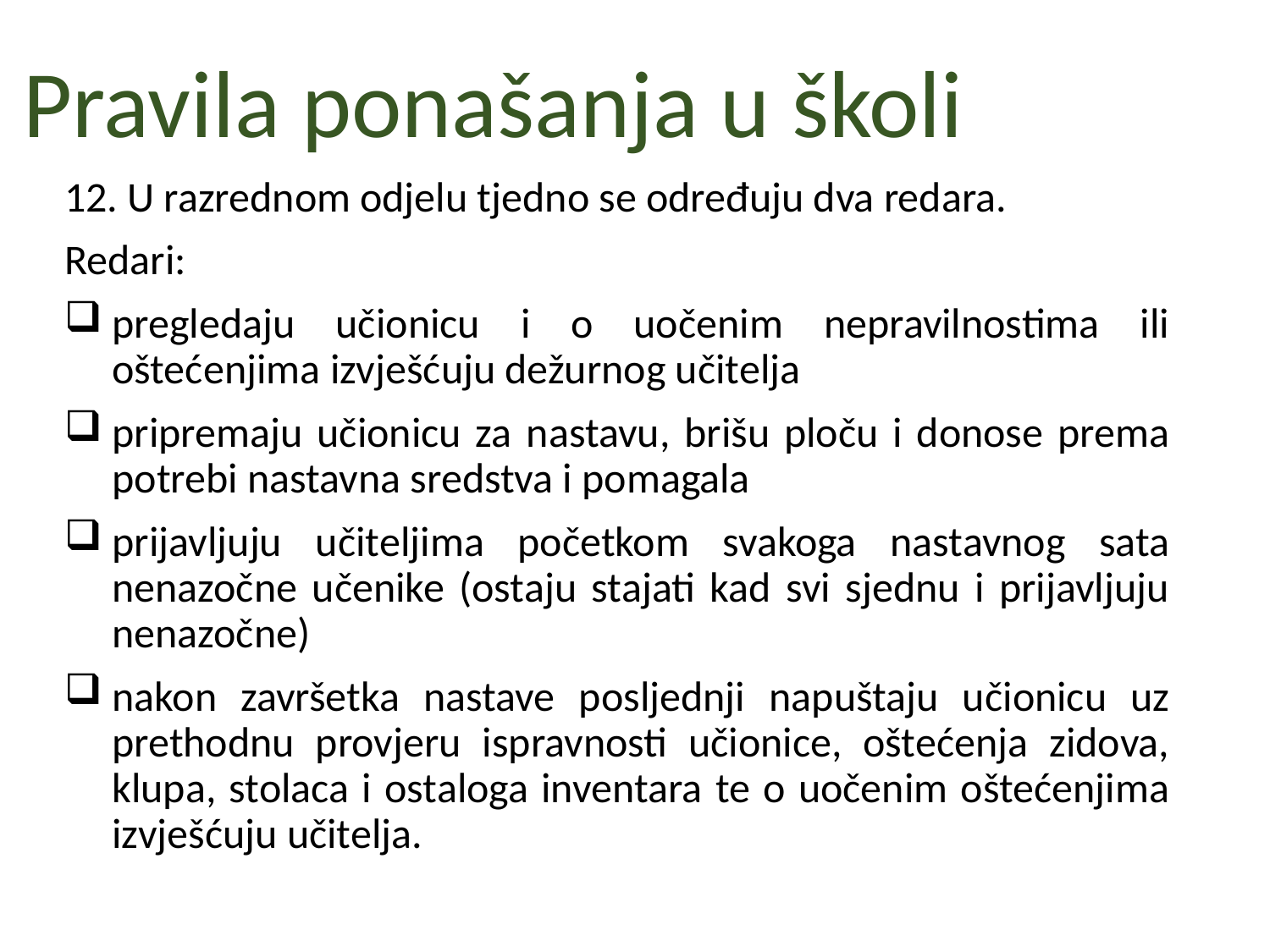

# Pravila ponašanja u školi
12. U razrednom odjelu tjedno se određuju dva redara.
Redari:
pregledaju učionicu i o uočenim nepravilnostima ili oštećenjima izvješćuju dežurnog učitelja
pripremaju učionicu za nastavu, brišu ploču i donose prema potrebi nastavna sredstva i pomagala
prijavljuju učiteljima početkom svakoga nastavnog sata nenazočne učenike (ostaju stajati kad svi sjednu i prijavljuju nenazočne)
nakon završetka nastave posljednji napuštaju učionicu uz prethodnu provjeru ispravnosti učionice, oštećenja zidova, klupa, stolaca i ostaloga inventara te o uočenim oštećenjima izvješćuju učitelja.